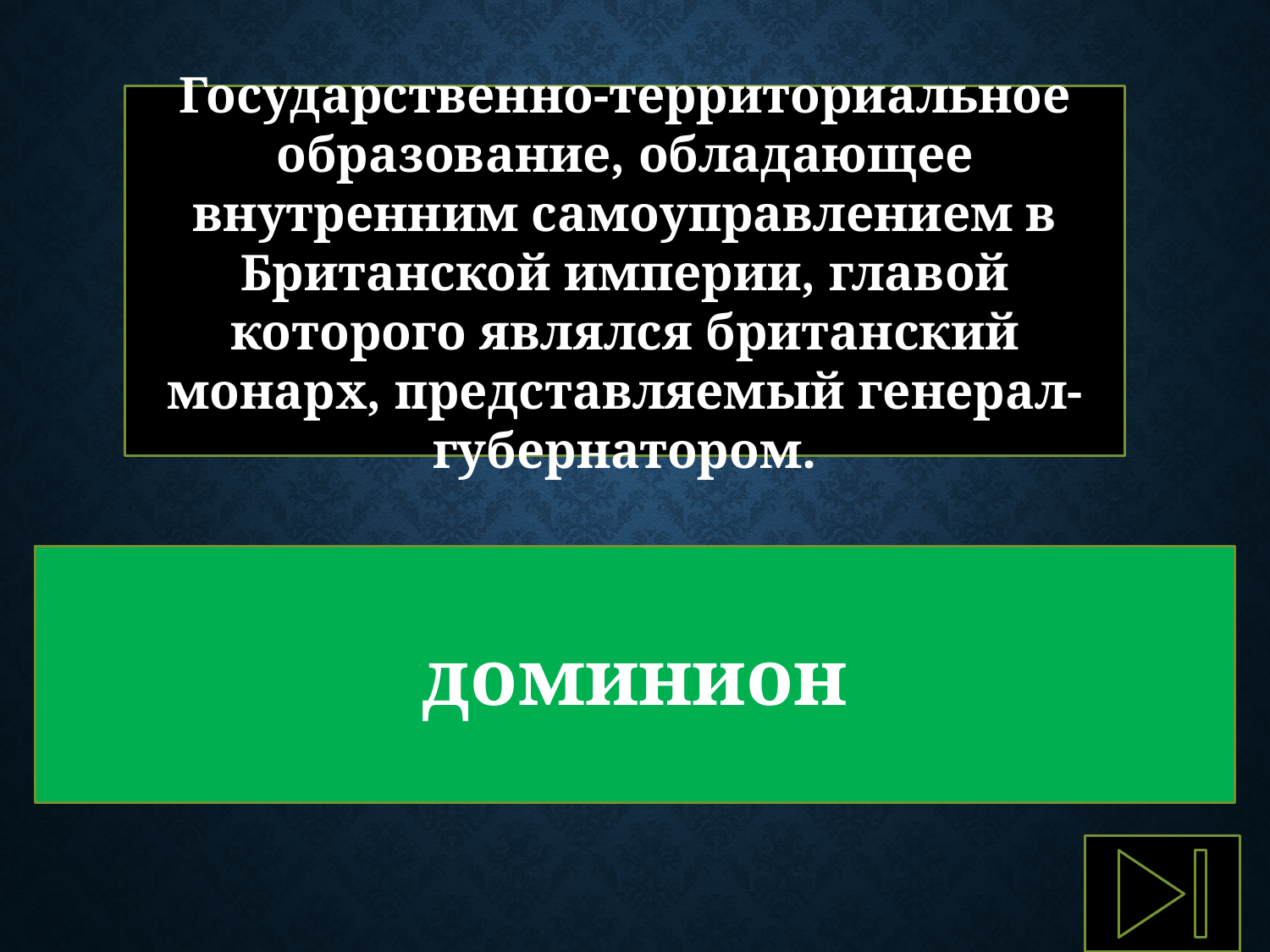

Государственно-территориальное образование, обладающее внутренним самоуправлением в Британской империи, главой которого являлся британский монарх, представляемый генерал-губернатором.
доминион